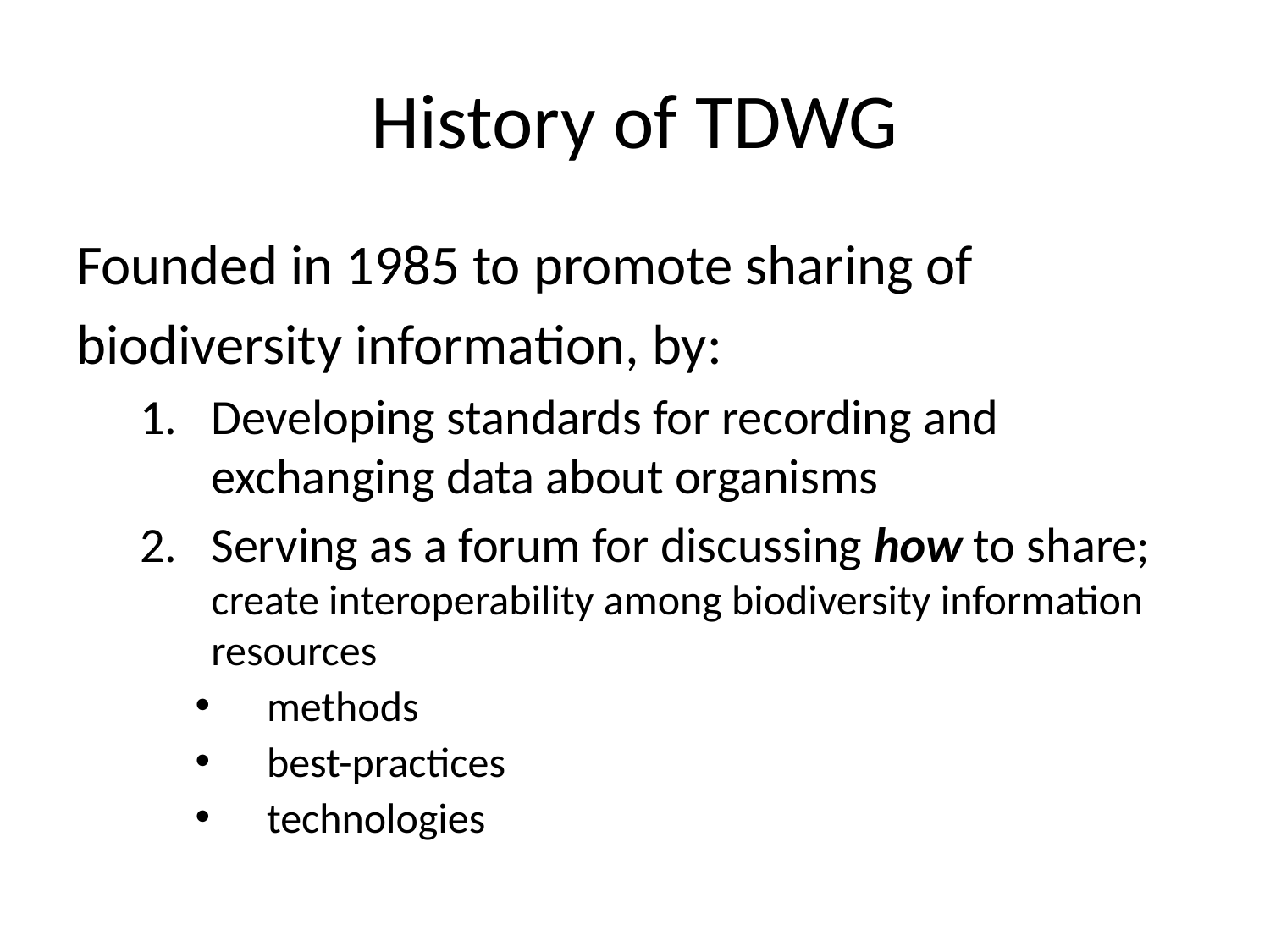

# History of TDWG
Founded in 1985 to promote sharing of
biodiversity information, by:
Developing standards for recording and exchanging data about organisms
Serving as a forum for discussing how to share;
create interoperability among biodiversity information resources
methods
best-practices
technologies